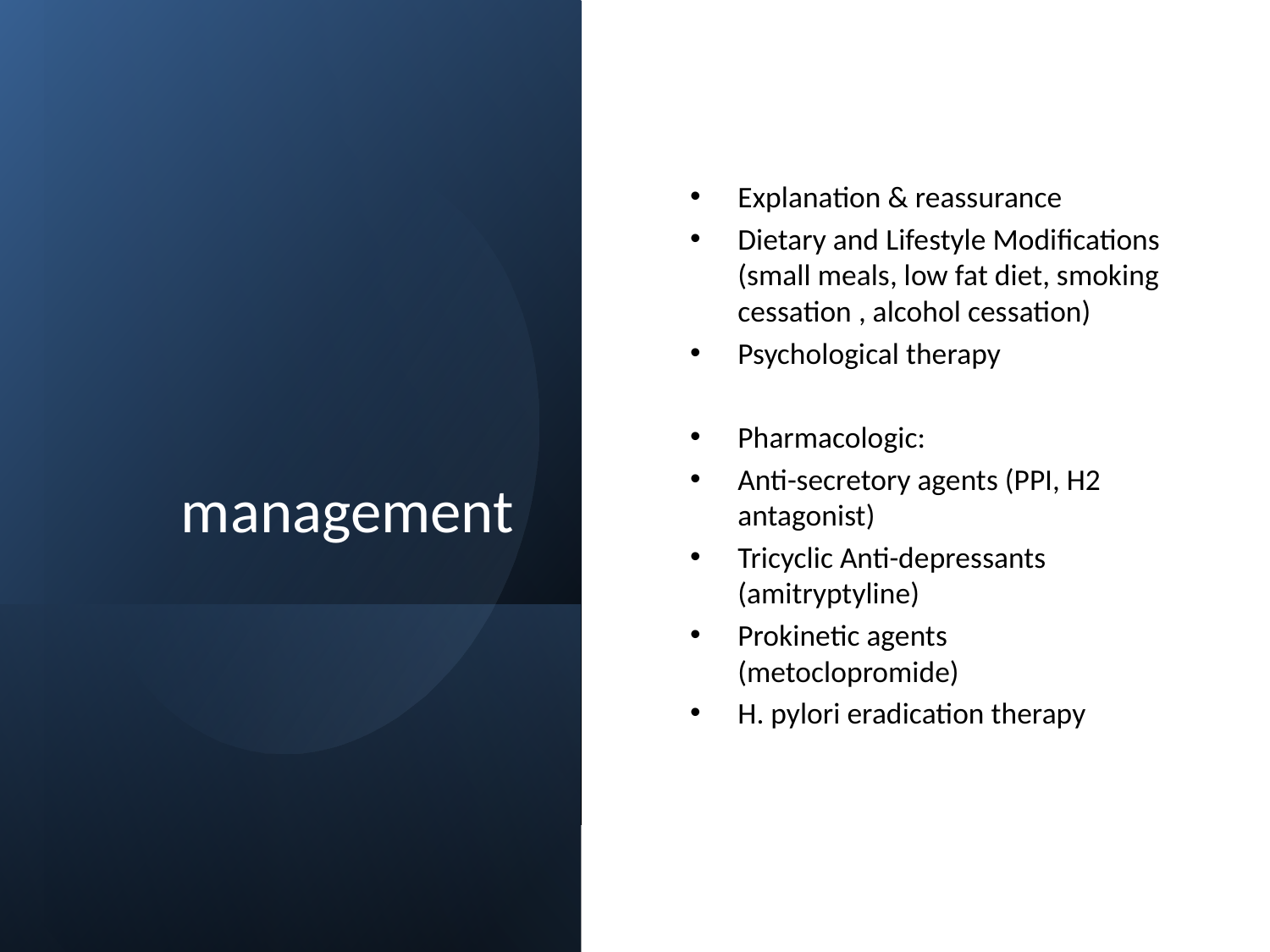

# management
Explanation & reassurance
Dietary and Lifestyle Modifications (small meals, low fat diet, smoking cessation , alcohol cessation)
Psychological therapy

Pharmacologic:
Anti-secretory agents (PPI, H2 antagonist)
Tricyclic Anti-depressants (amitryptyline)
Prokinetic agents (metoclopromide)
H. pylori eradication therapy